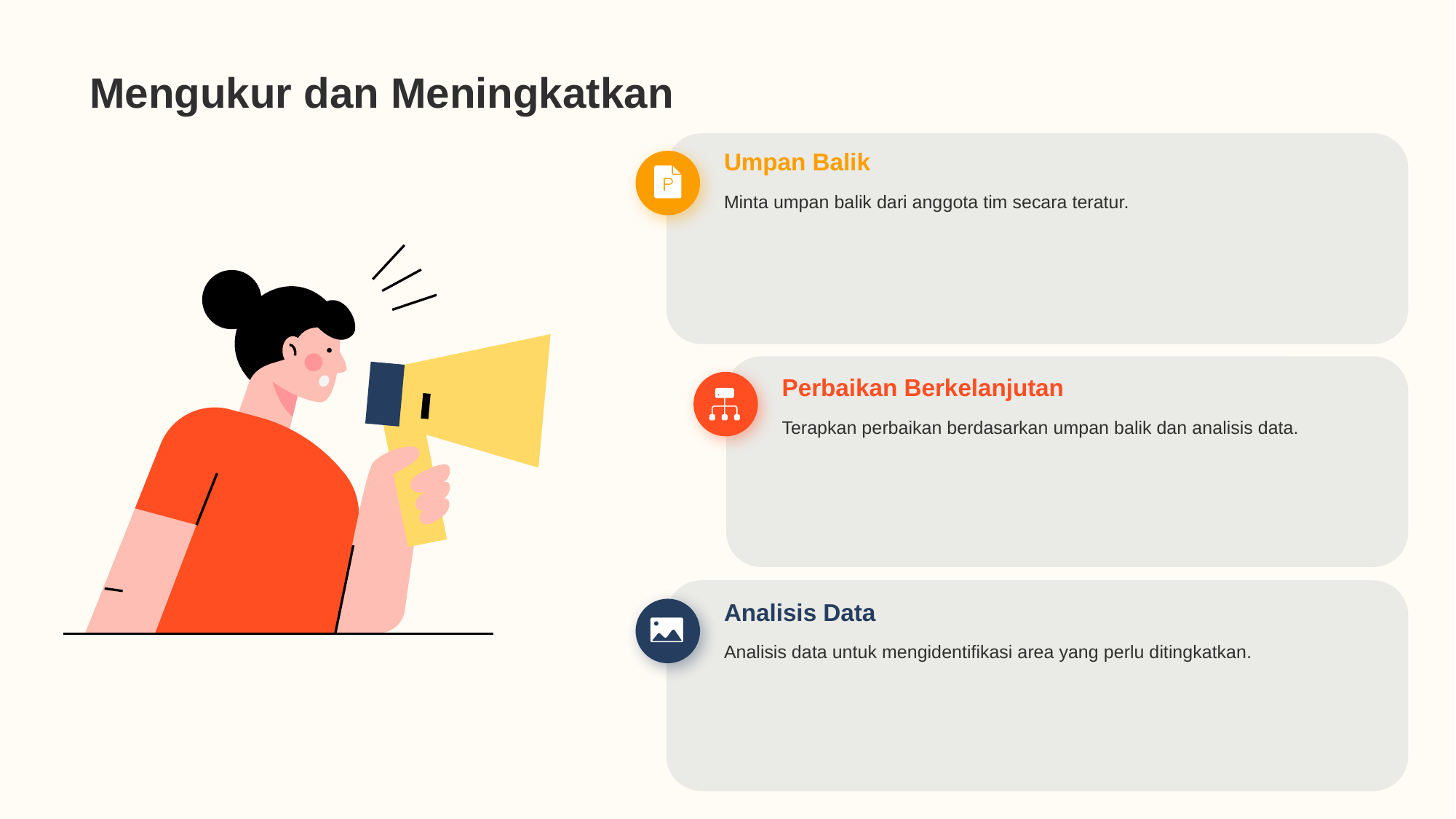

# Mengukur dan Meningkatkan

Umpan Balik

Minta umpan balik dari anggota tim secara teratur.

Perbaikan Berkelanjutan

Terapkan perbaikan berdasarkan umpan balik dan analisis data.

Analisis Data

Analisis data untuk mengidentifikasi area yang perlu ditingkatkan.